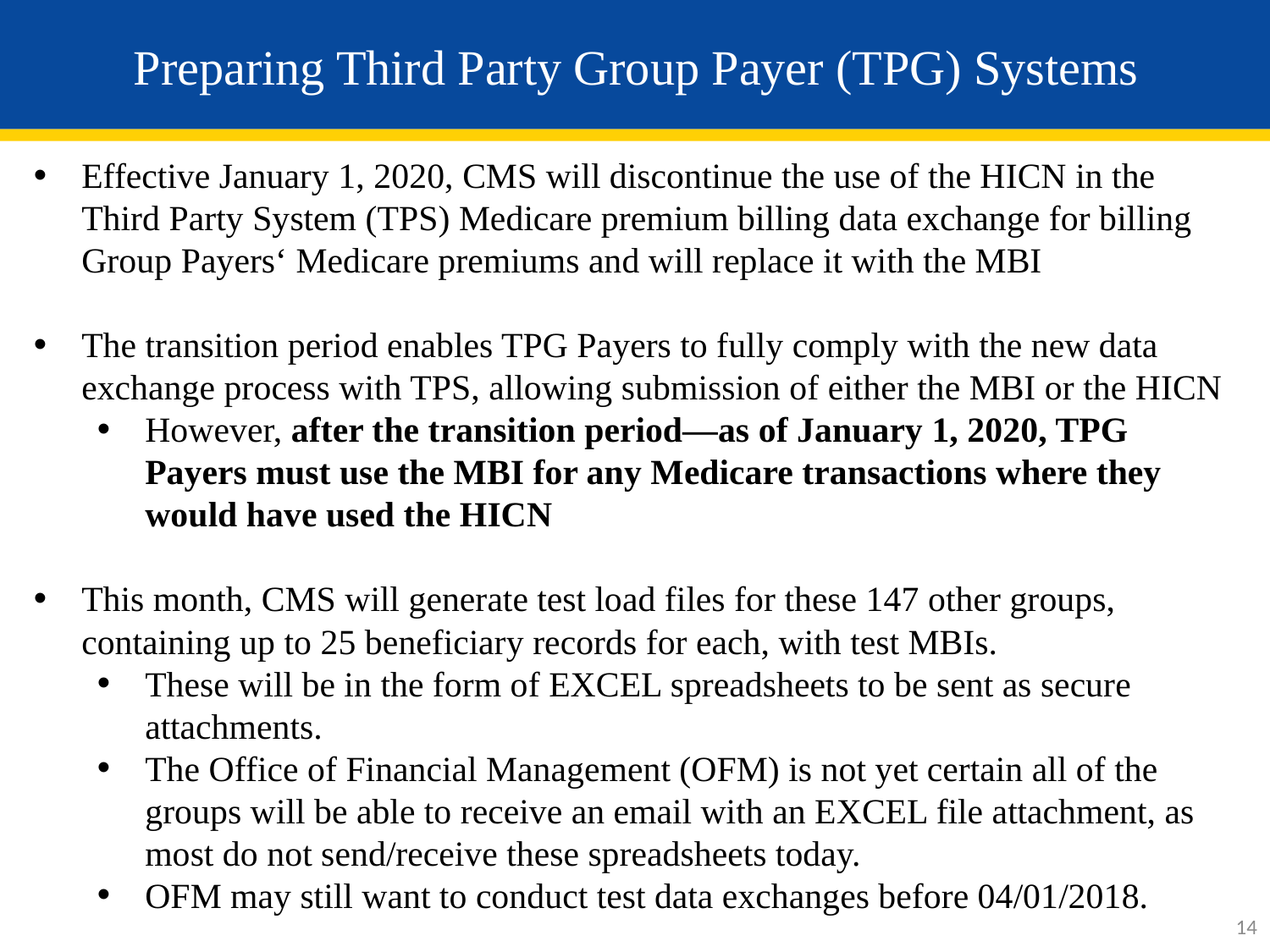

# Preparing Third Party Group Payer (TPG) Systems
Effective January 1, 2020, CMS will discontinue the use of the HICN in the Third Party System (TPS) Medicare premium billing data exchange for billing Group Payers‘ Medicare premiums and will replace it with the MBI
The transition period enables TPG Payers to fully comply with the new data exchange process with TPS, allowing submission of either the MBI or the HICN
However, after the transition period—as of January 1, 2020, TPG Payers must use the MBI for any Medicare transactions where they would have used the HICN
This month, CMS will generate test load files for these 147 other groups, containing up to 25 beneficiary records for each, with test MBIs.
These will be in the form of EXCEL spreadsheets to be sent as secure attachments.
The Office of Financial Management (OFM) is not yet certain all of the groups will be able to receive an email with an EXCEL file attachment, as most do not send/receive these spreadsheets today.
OFM may still want to conduct test data exchanges before 04/01/2018.
14